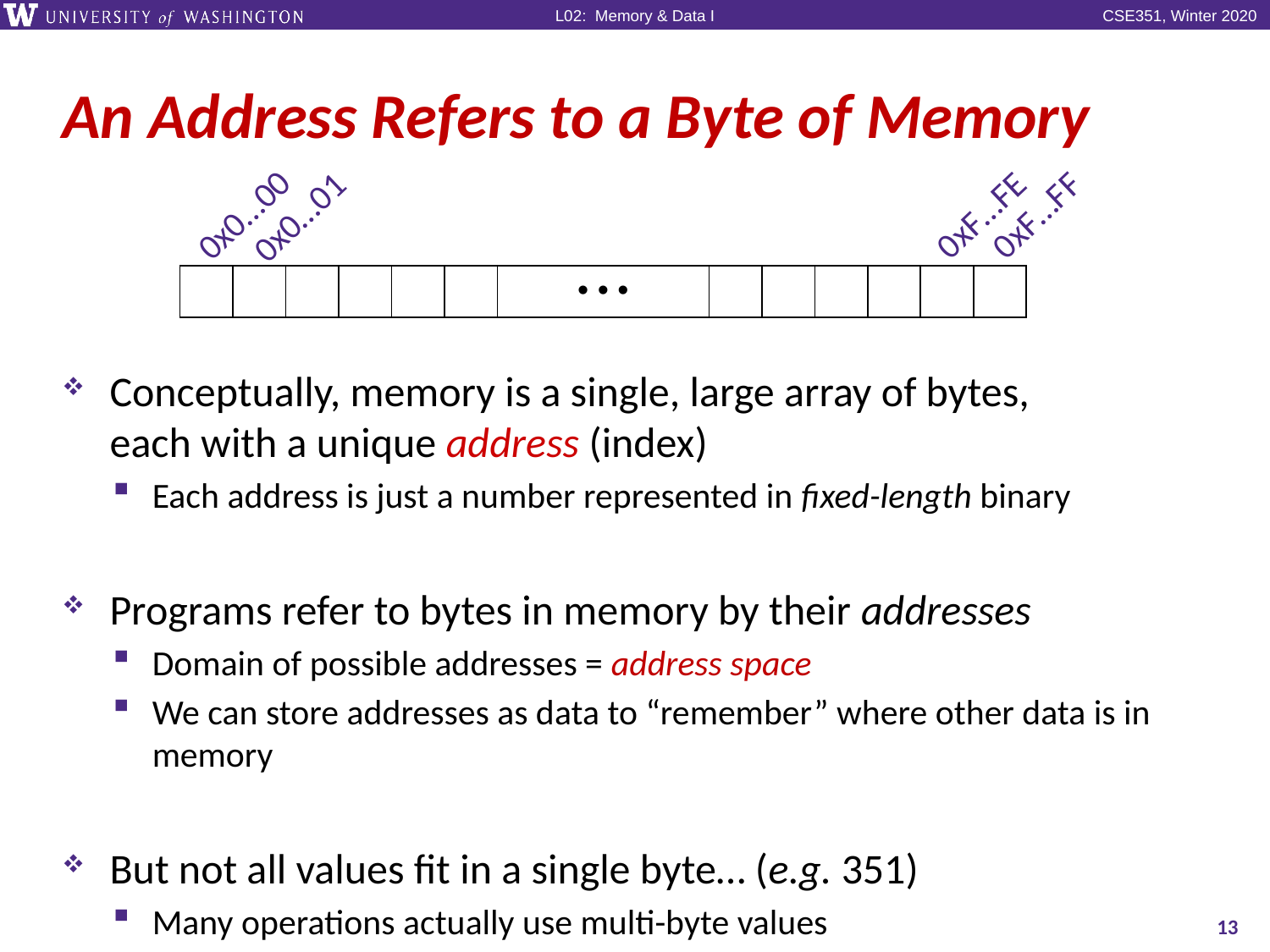

# An Address Refers to a Byte of Memory
0x0…00
0xF…FE
0xF…FF
0x0…01
|  |  |  |  |  |  | • • • |  |  |  |  |  |  |
| --- | --- | --- | --- | --- | --- | --- | --- | --- | --- | --- | --- | --- |
Conceptually, memory is a single, large array of bytes,
each with a unique address (index)
Each address is just a number represented in fixed-length binary

Programs refer to bytes in memory by their addresses
Domain of possible addresses = address space
We can store addresses as data to “remember” where other data is in memory

But not all values fit in a single byte… (e.g. 351)
Many operations actually use multi-byte values

13